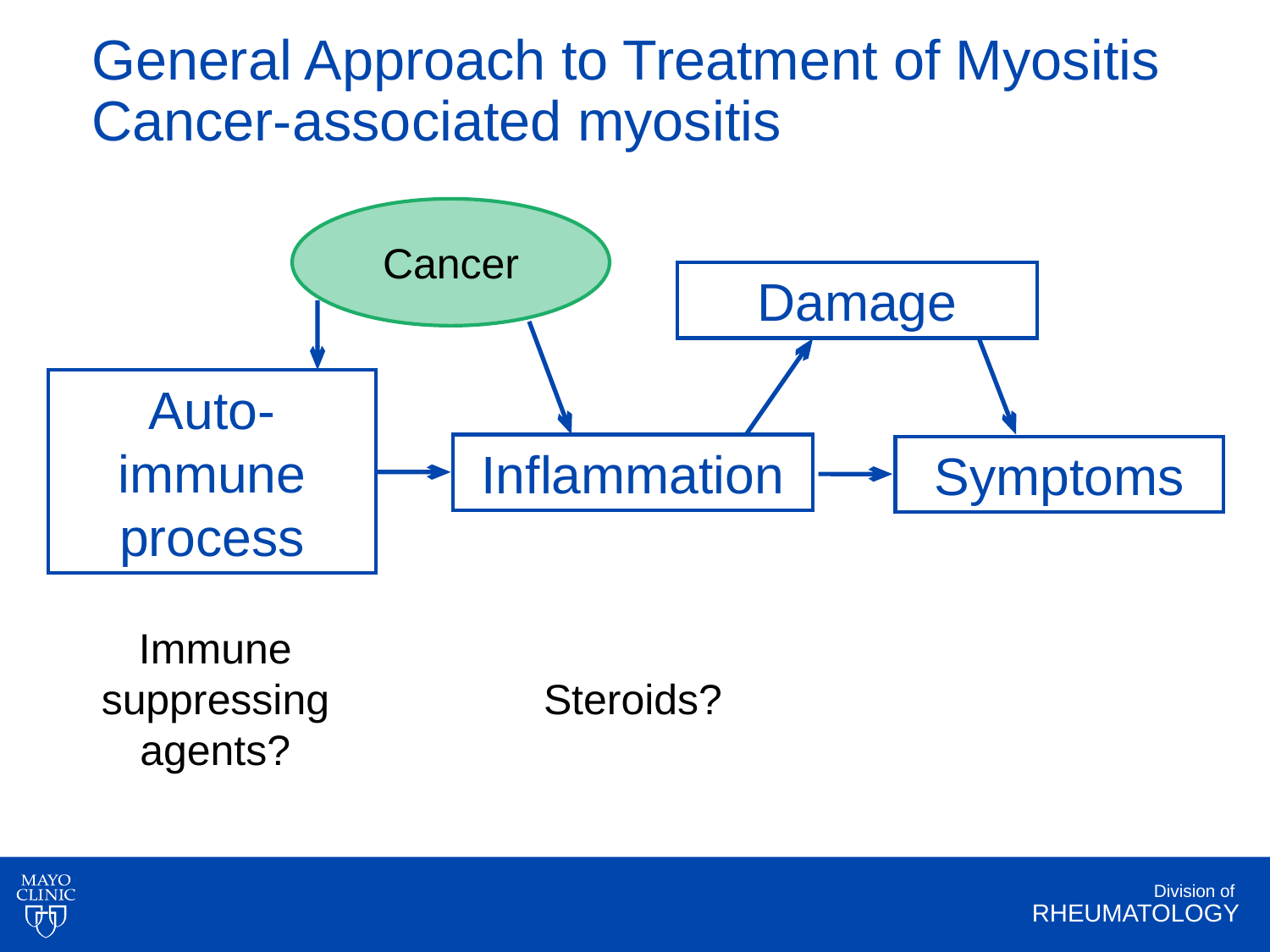

# General Approach to Treatment of Myositis Cancer-associated myositis
Cancer
Damage

Auto-immune process
Inflammation
Symptoms

Immune suppressing agents?
Steroids?